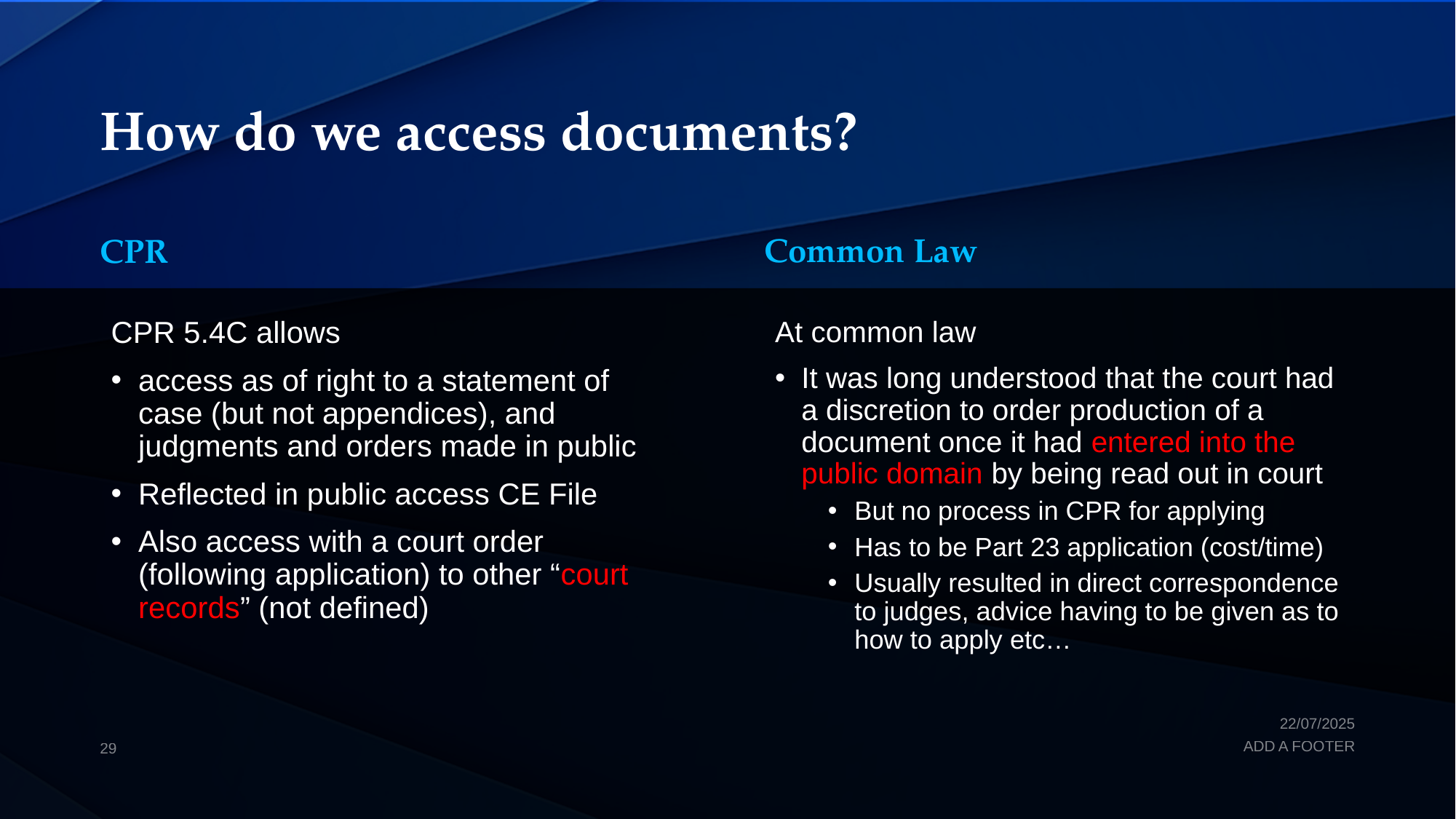

# How do we access documents?
Common Law
CPR
CPR 5.4C allows
access as of right to a statement of case (but not appendices), and judgments and orders made in public
Reflected in public access CE File
Also access with a court order (following application) to other “court records” (not defined)

At common law
It was long understood that the court had a discretion to order production of a document once it had entered into the public domain by being read out in court
But no process in CPR for applying
Has to be Part 23 application (cost/time)
Usually resulted in direct correspondence to judges, advice having to be given as to how to apply etc…

22/07/2025
29
ADD A FOOTER